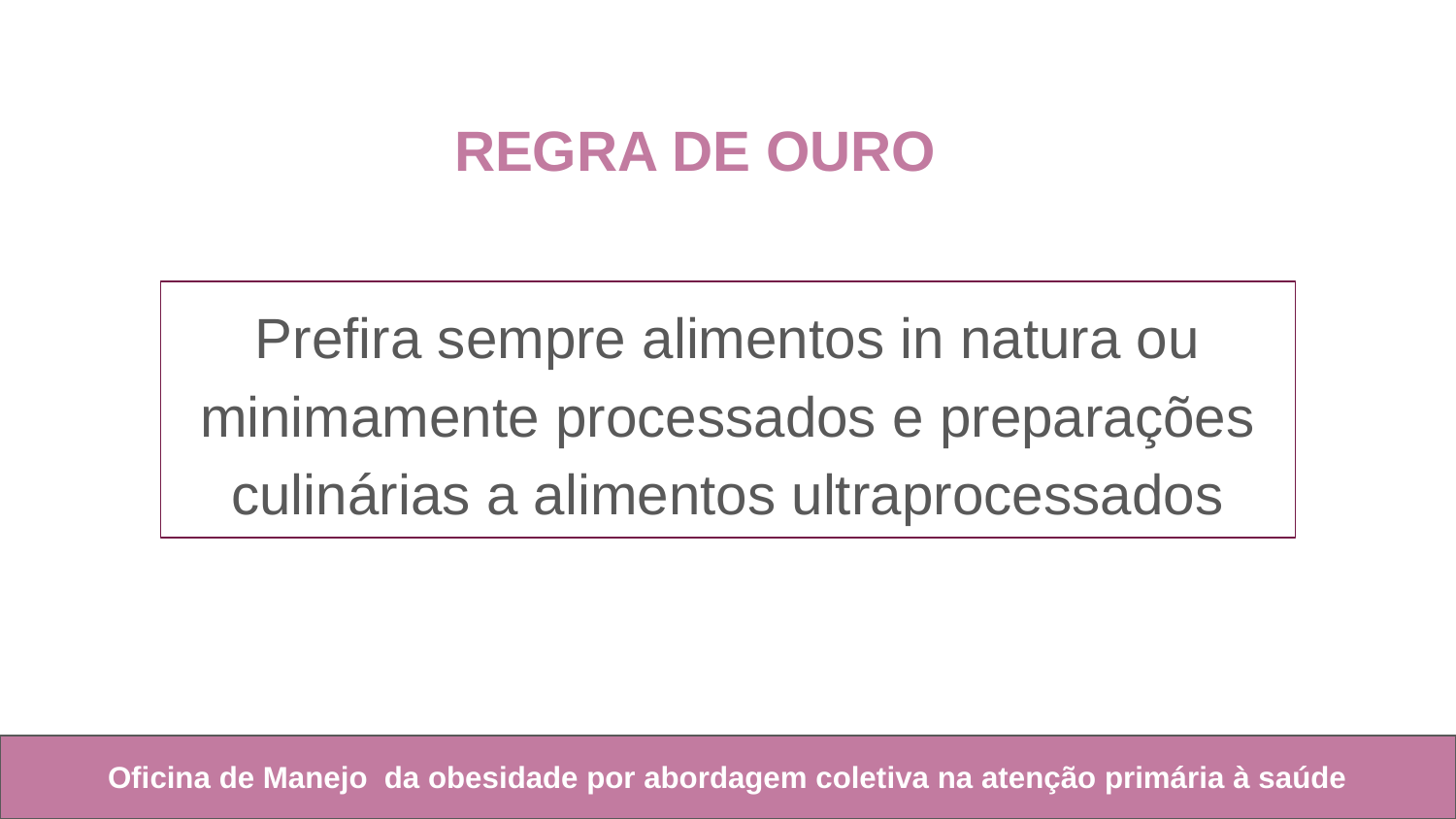

# REGRA DE OURO
Prefira sempre alimentos in natura ou minimamente processados e preparações culinárias a alimentos ultraprocessados